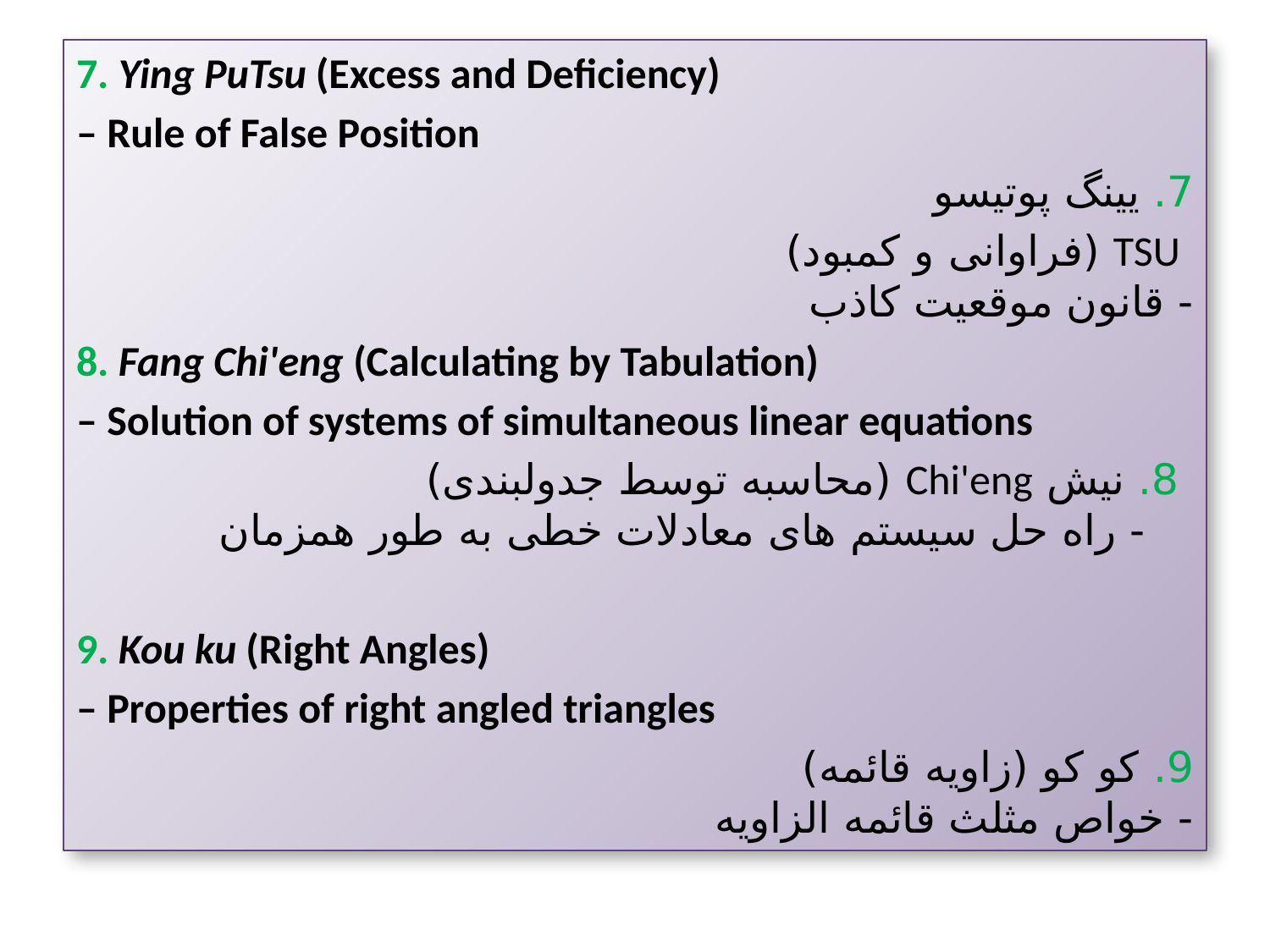

7. Ying PuTsu (Excess and Deficiency)
– Rule of False Position
7. یینگ پوتیسو
 TSU (فراوانی و کمبود)
- قانون موقعیت کاذب
8. Fang Chi'eng (Calculating by Tabulation)
– Solution of systems of simultaneous linear equations
 8. نیش Chi'eng (محاسبه توسط جدولبندی)
- راه حل سیستم های معادلات خطی به طور همزمان

9. Kou ku (Right Angles)
– Properties of right angled triangles
9. کو کو (زاویه قائمه)
- خواص مثلث قائمه الزاویه